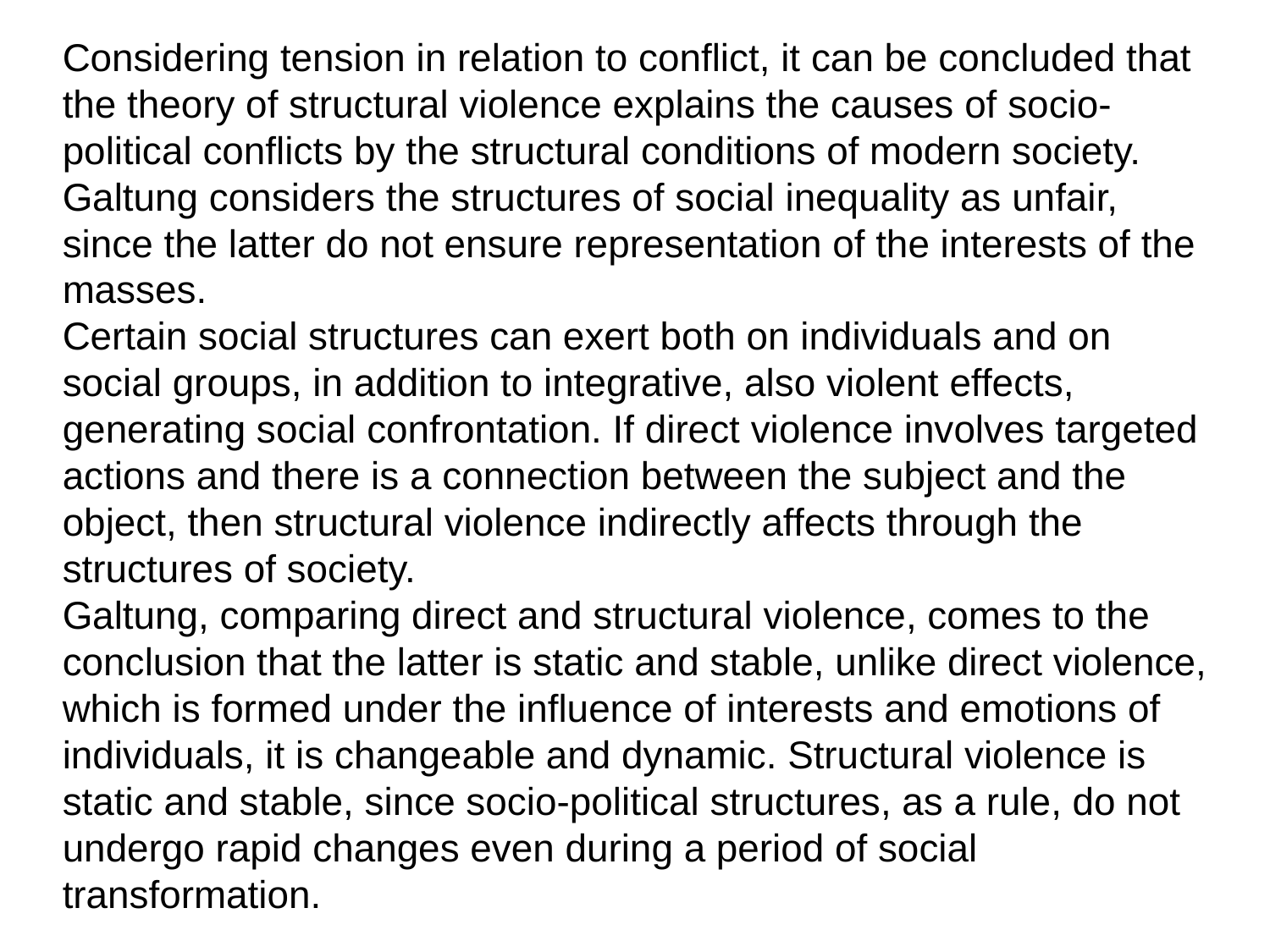

Considering tension in relation to conflict, it can be concluded that the theory of structural violence explains the causes of socio-political conflicts by the structural conditions of modern society. Galtung considers the structures of social inequality as unfair, since the latter do not ensure representation of the interests of the masses.
Certain social structures can exert both on individuals and on social groups, in addition to integrative, also violent effects, generating social confrontation. If direct violence involves targeted actions and there is a connection between the subject and the object, then structural violence indirectly affects through the structures of society.
Galtung, comparing direct and structural violence, comes to the conclusion that the latter is static and stable, unlike direct violence, which is formed under the influence of interests and emotions of individuals, it is changeable and dynamic. Structural violence is static and stable, since socio-political structures, as a rule, do not undergo rapid changes even during a period of social transformation.